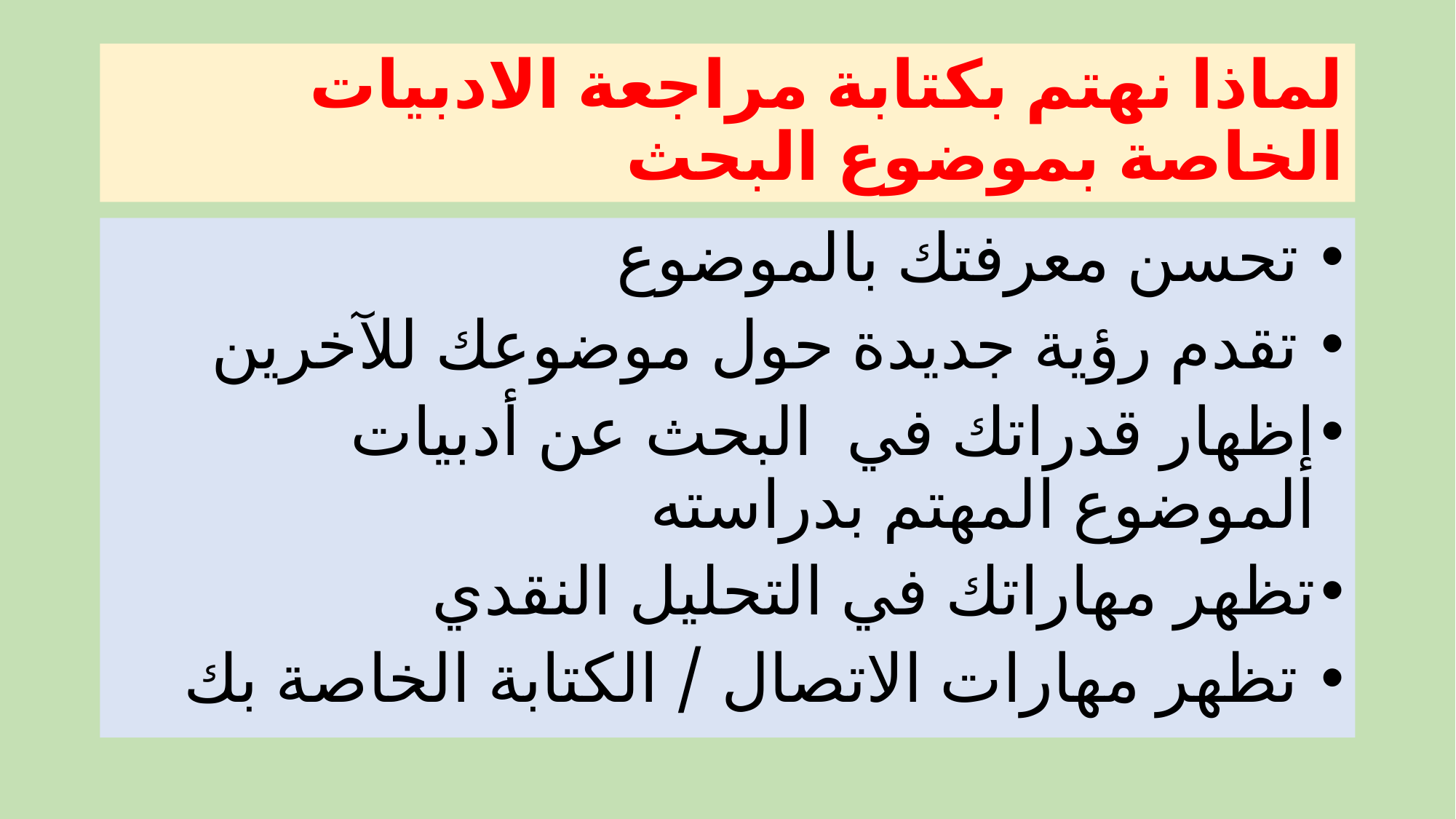

# لماذا نهتم بكتابة مراجعة الادبيات الخاصة بموضوع البحث
 تحسن معرفتك بالموضوع
 تقدم رؤية جديدة حول موضوعك للآخرين
إظهار قدراتك في  البحث عن أدبيات الموضوع المهتم بدراسته
تظهر مهاراتك في التحليل النقدي
 تظهر مهارات الاتصال / الكتابة الخاصة بك